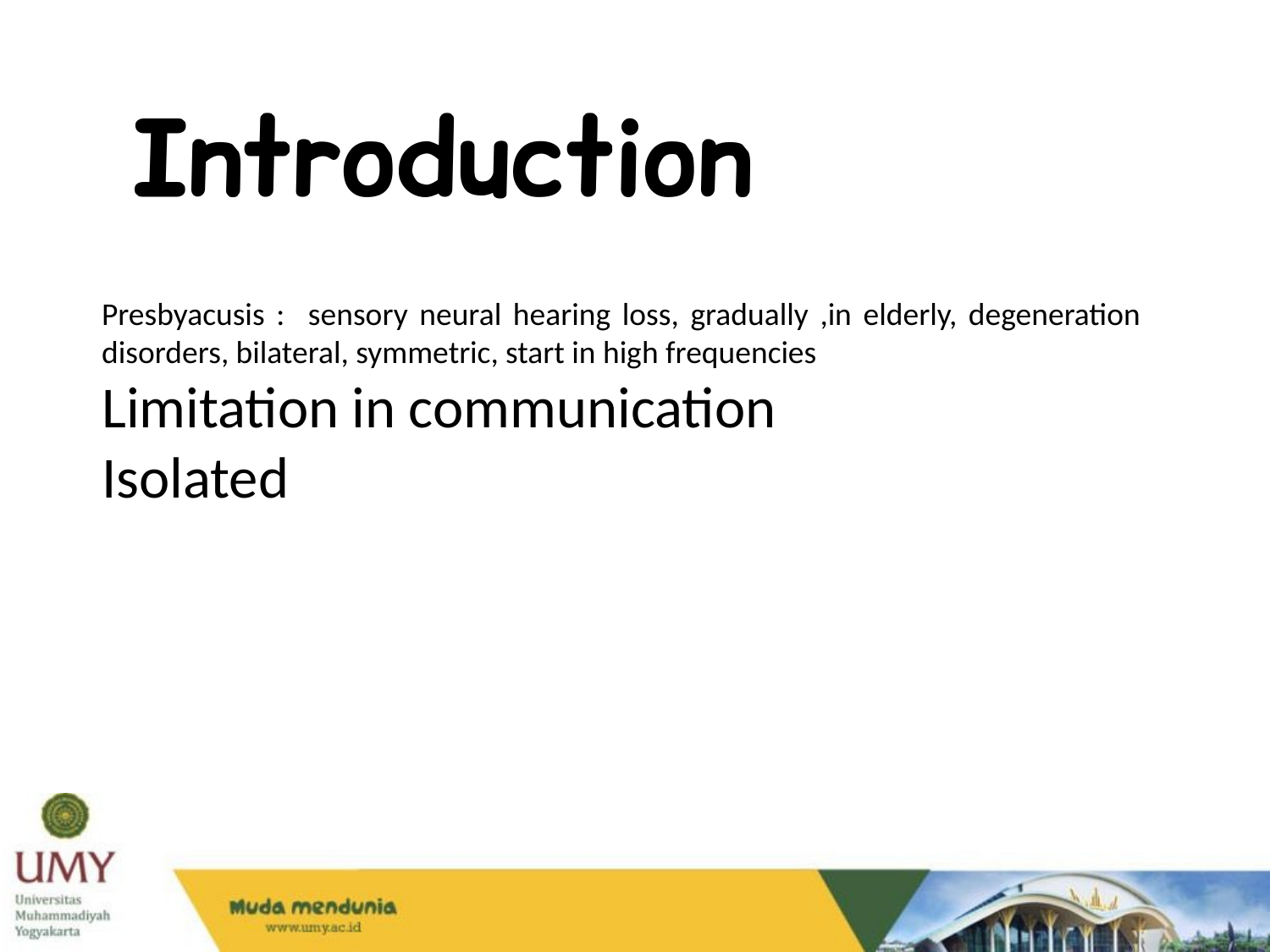

Introduction
Presbyacusis :  sensory neural hearing loss, gradually ,in elderly, degeneration disorders, bilateral, symmetric, start in high frequencies
Limitation in communication
Isolated